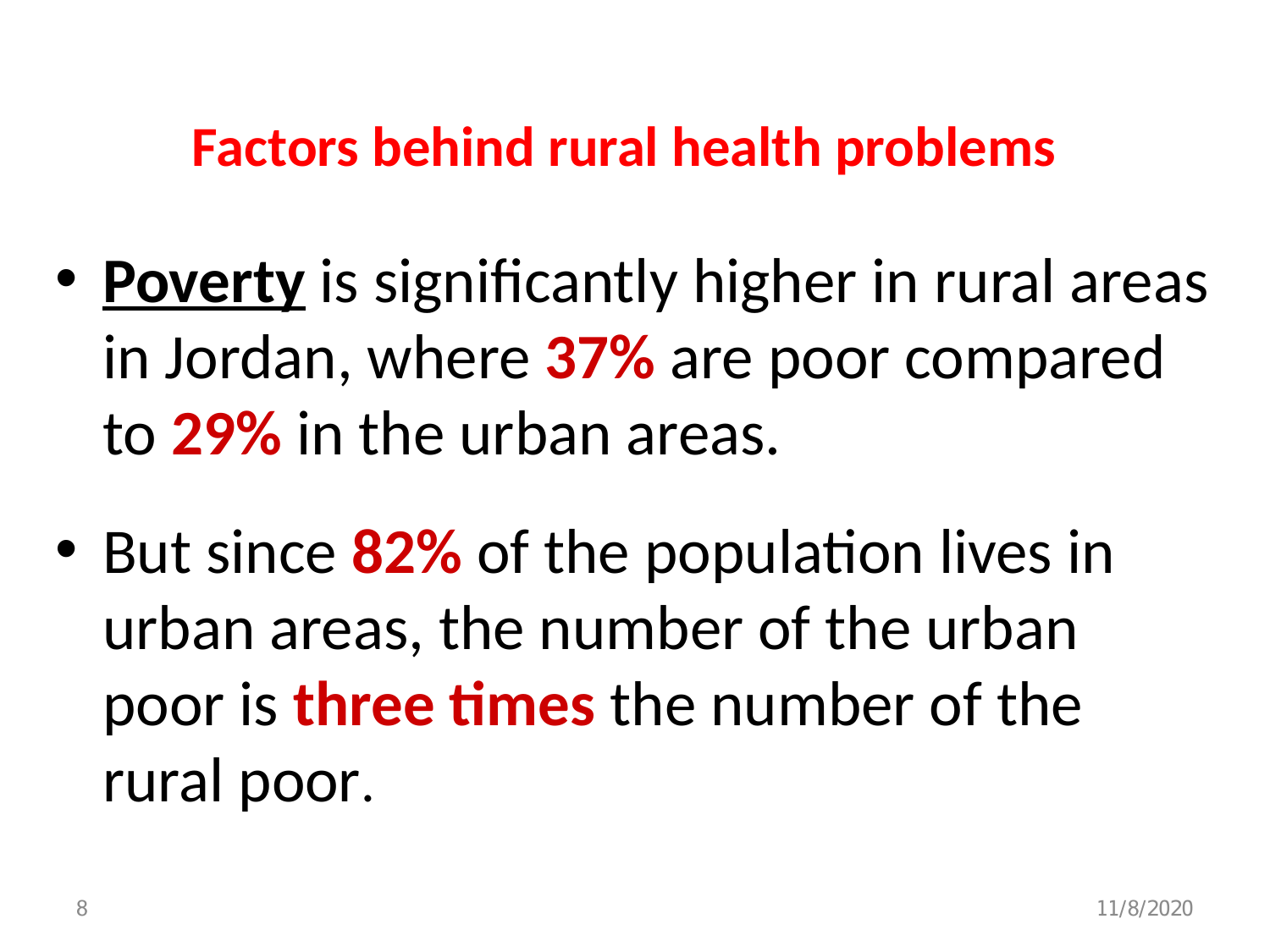

# Factors behind rural health problems
Poverty is significantly higher in rural areas in Jordan, where 37% are poor compared to 29% in the urban areas.

But since 82% of the population lives in urban areas, the number of the urban poor is three times the number of the rural poor.

8
11/8/2020